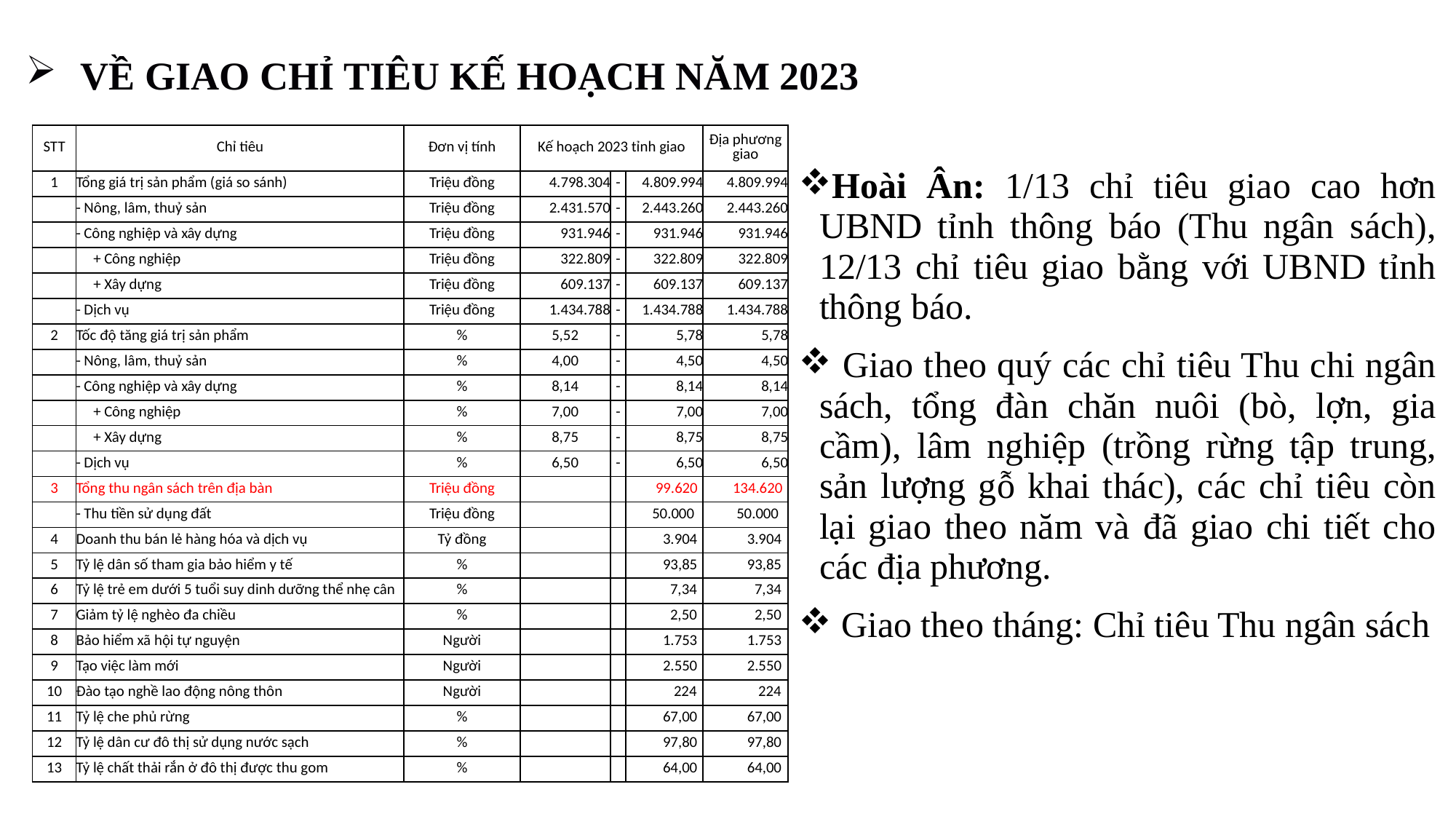

VỀ GIAO CHỈ TIÊU KẾ HOẠCH NĂM 2023
| STT | Chỉ tiêu | Đơn vị tính | Kế hoạch 2023 tỉnh giao |  |  | Địa phương giao |
| --- | --- | --- | --- | --- | --- | --- |
| 1 | Tổng giá trị sản phẩm (giá so sánh) | Triệu đồng | 4.798.304 | - | 4.809.994 | 4.809.994 |
|  | - Nông, lâm, thuỷ sản | Triệu đồng | 2.431.570 | - | 2.443.260 | 2.443.260 |
|  | - Công nghiệp và xây dựng | Triệu đồng | 931.946 | - | 931.946 | 931.946 |
|  | + Công nghiệp | Triệu đồng | 322.809 | - | 322.809 | 322.809 |
|  | + Xây dựng | Triệu đồng | 609.137 | - | 609.137 | 609.137 |
|  | - Dịch vụ | Triệu đồng | 1.434.788 | - | 1.434.788 | 1.434.788 |
| 2 | Tốc độ tăng giá trị sản phẩm | % | 5,52 | - | 5,78 | 5,78 |
|  | - Nông, lâm, thuỷ sản | % | 4,00 | - | 4,50 | 4,50 |
|  | - Công nghiệp và xây dựng | % | 8,14 | - | 8,14 | 8,14 |
|  | + Công nghiệp | % | 7,00 | - | 7,00 | 7,00 |
|  | + Xây dựng | % | 8,75 | - | 8,75 | 8,75 |
|  | - Dịch vụ | % | 6,50 | - | 6,50 | 6,50 |
| 3 | Tổng thu ngân sách trên địa bàn | Triệu đồng |  |  | 99.620 | 134.620 |
|  | - Thu tiền sử dụng đất | Triệu đồng |  |  | 50.000 | 50.000 |
| 4 | Doanh thu bán lẻ hàng hóa và dịch vụ | Tỷ đồng |  |  | 3.904 | 3.904 |
| 5 | Tỷ lệ dân số tham gia bảo hiểm y tế | % |  |  | 93,85 | 93,85 |
| 6 | Tỷ lệ trẻ em dưới 5 tuổi suy dinh dưỡng thể nhẹ cân | % |  |  | 7,34 | 7,34 |
| 7 | Giảm tỷ lệ nghèo đa chiều | % |  |  | 2,50 | 2,50 |
| 8 | Bảo hiểm xã hội tự nguyện | Người |  |  | 1.753 | 1.753 |
| 9 | Tạo việc làm mới | Người |  |  | 2.550 | 2.550 |
| 10 | Đào tạo nghề lao động nông thôn | Người |  |  | 224 | 224 |
| 11 | Tỷ lệ che phủ rừng | % |  |  | 67,00 | 67,00 |
| 12 | Tỷ lệ dân cư đô thị sử dụng nước sạch | % |  |  | 97,80 | 97,80 |
| 13 | Tỷ lệ chất thải rắn ở đô thị được thu gom | % |  |  | 64,00 | 64,00 |
| Hoài Ân: 1/13 chỉ tiêu giao cao hơn UBND tỉnh thông báo (Thu ngân sách), 12/13 chỉ tiêu giao bằng với UBND tỉnh thông báo. Giao theo quý các chỉ tiêu Thu chi ngân sách, tổng đàn chăn nuôi (bò, lợn, gia cầm), lâm nghiệp (trồng rừng tập trung, sản lượng gỗ khai thác), các chỉ tiêu còn lại giao theo năm và đã giao chi tiết cho các địa phương. Giao theo tháng: Chỉ tiêu Thu ngân sách |
| --- |